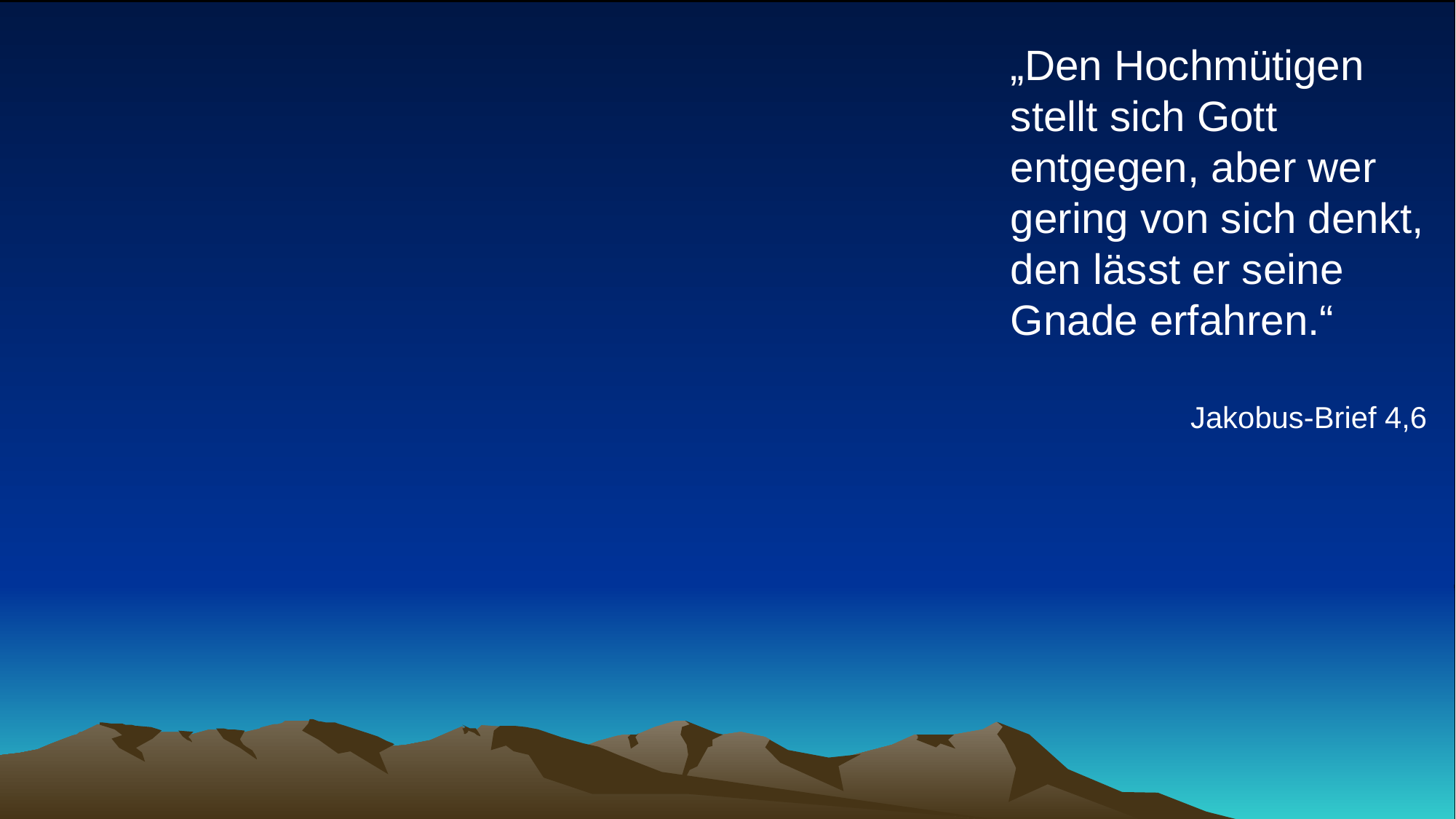

# „Den Hochmütigen stellt sich Gott entgegen, aber wer gering von sich denkt, den lässt er seine Gnade erfahren.“
Jakobus-Brief 4,6